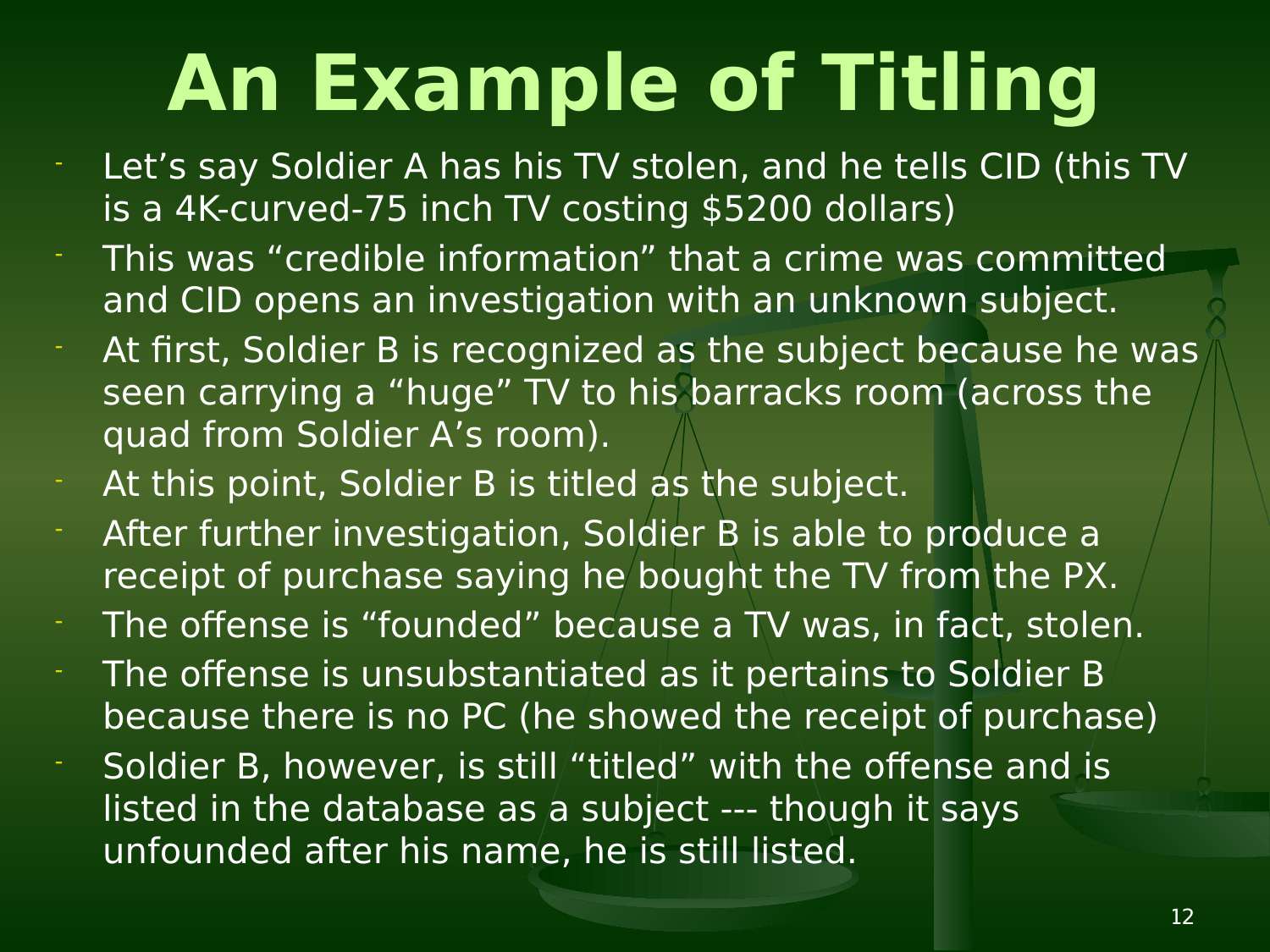

# An Example of Titling
Let’s say Soldier A has his TV stolen, and he tells CID (this TV is a 4K-curved-75 inch TV costing $5200 dollars)
This was “credible information” that a crime was committed and CID opens an investigation with an unknown subject.
At first, Soldier B is recognized as the subject because he was seen carrying a “huge” TV to his barracks room (across the quad from Soldier A’s room).
At this point, Soldier B is titled as the subject.
After further investigation, Soldier B is able to produce a receipt of purchase saying he bought the TV from the PX.
The offense is “founded” because a TV was, in fact, stolen.
The offense is unsubstantiated as it pertains to Soldier B because there is no PC (he showed the receipt of purchase)
Soldier B, however, is still “titled” with the offense and is listed in the database as a subject --- though it says unfounded after his name, he is still listed.
12